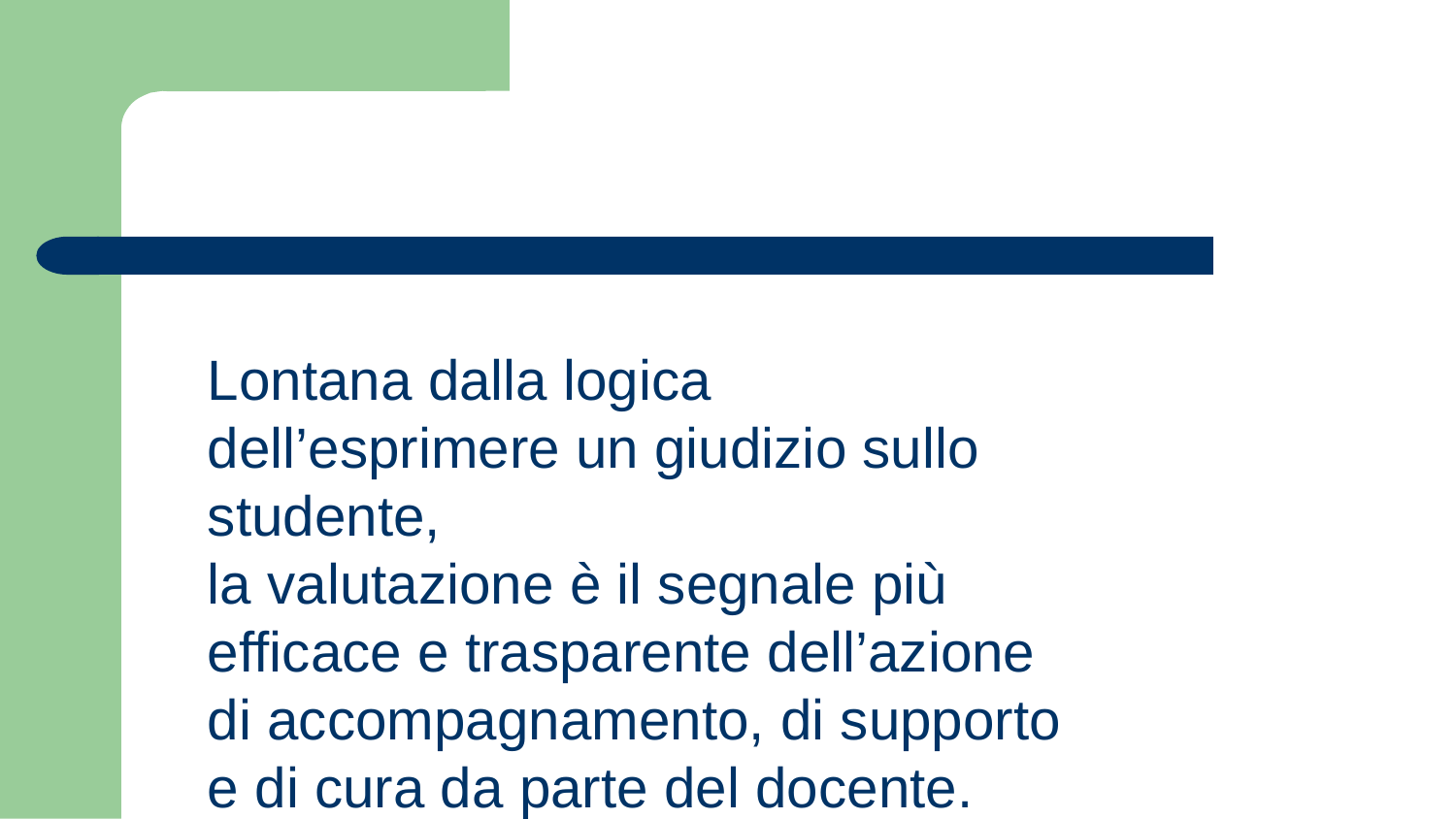

Lontana dalla logica dell’esprimere un giudizio sullo studente,
la valutazione è il segnale più efficace e trasparente dell’azione di accompagnamento, di supporto e di cura da parte del docente.